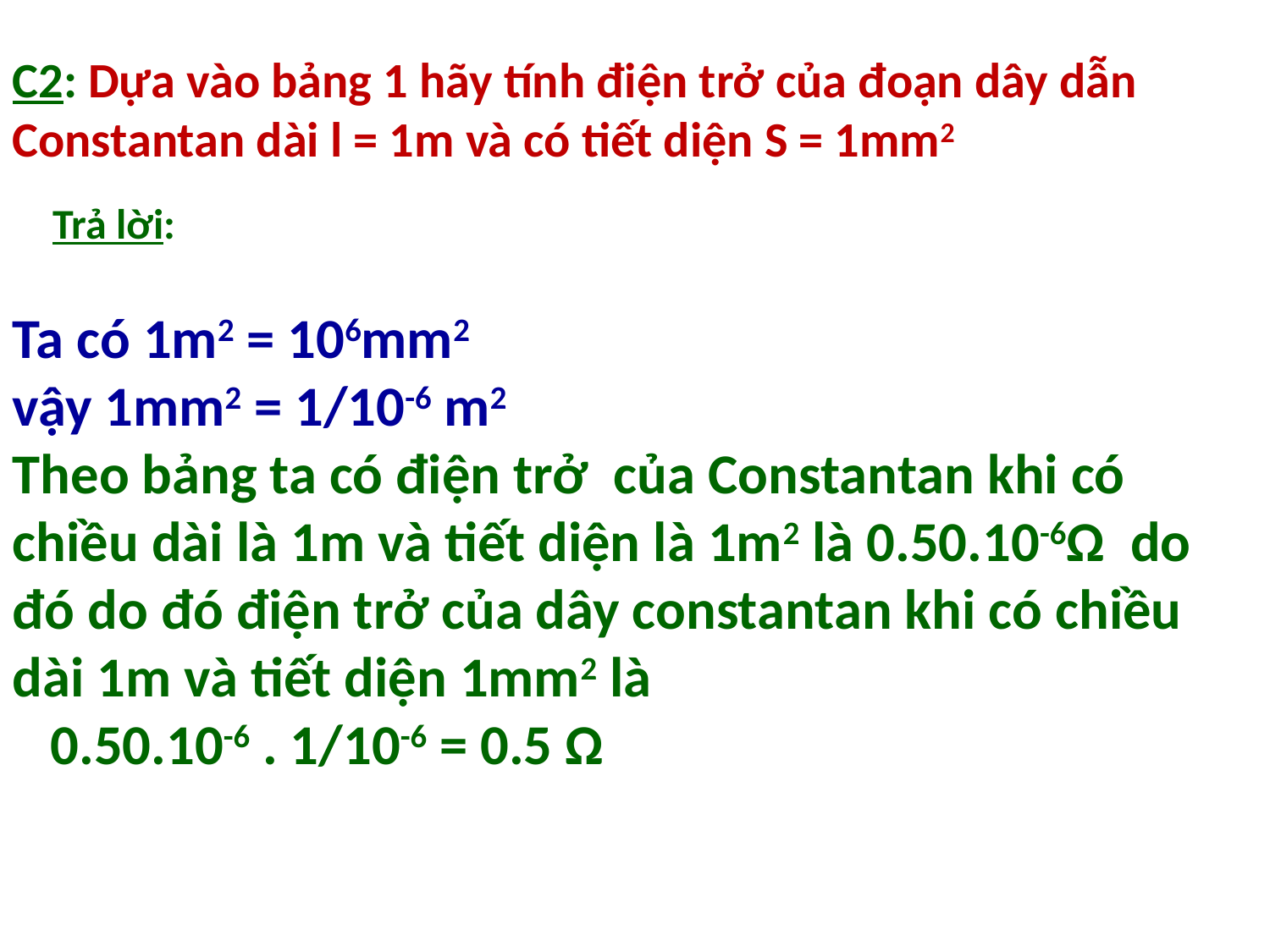

C2: Dựa vào bảng 1 hãy tính điện trở của đoạn dây dẫn Constantan dài l = 1m và có tiết diện S = 1mm2
Trả lời:
Ta có 1m2 = 106mm2
vậy 1mm2 = 1/10-6 m2
Theo bảng ta có điện trở  của Constantan khi có chiều dài là 1m và tiết diện là 1m2 là 0.50.10-6Ω  do đó do đó điện trở của dây constantan khi có chiều dài 1m và tiết diện 1mm2 là
   0.50.10-6 . 1/10-6 = 0.5 Ω